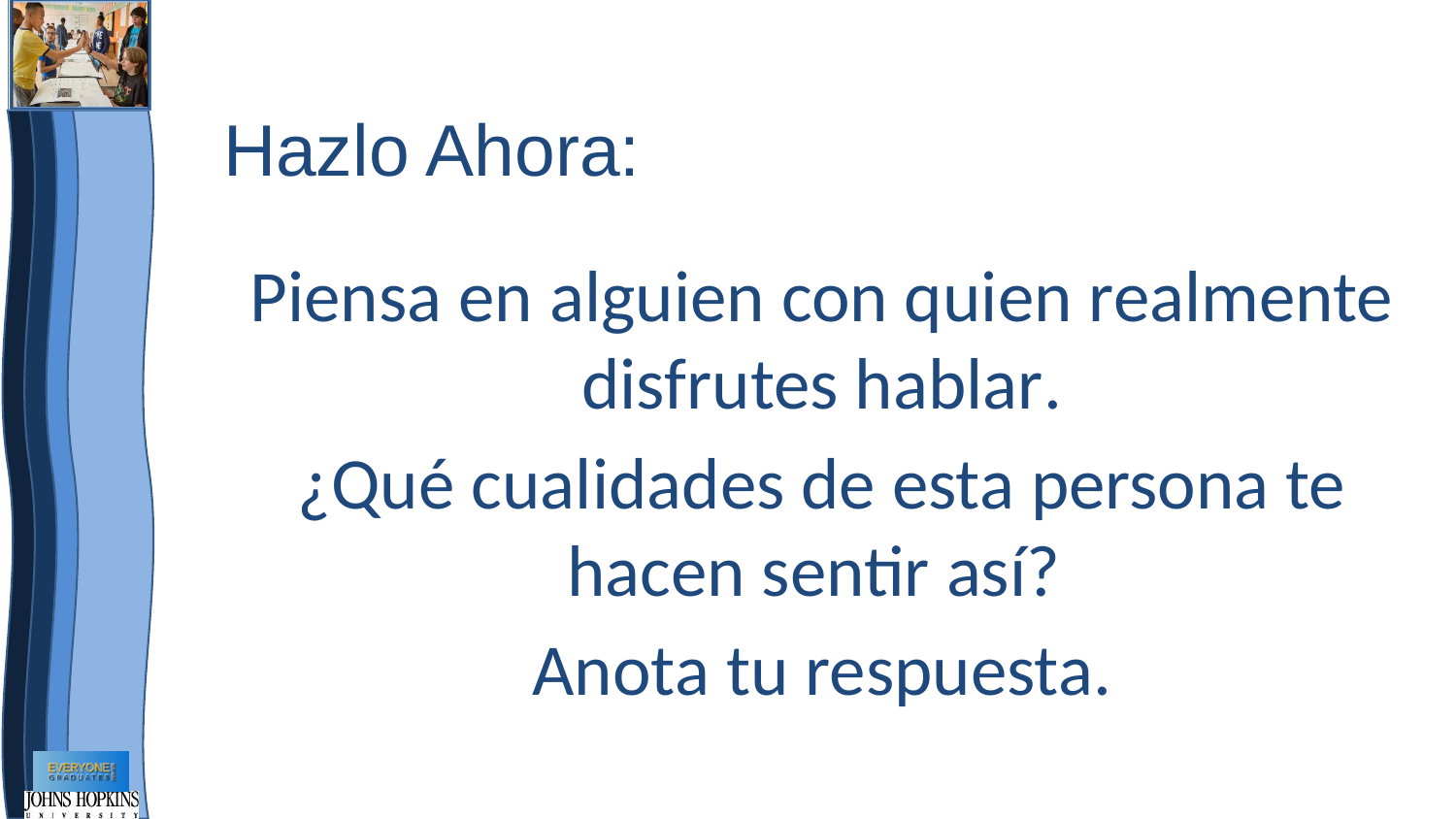

Hazlo Ahora:
Piensa en alguien con quien realmente disfrutes hablar.
¿Qué cualidades de esta persona te hacen sentir así?
Anota tu respuesta.